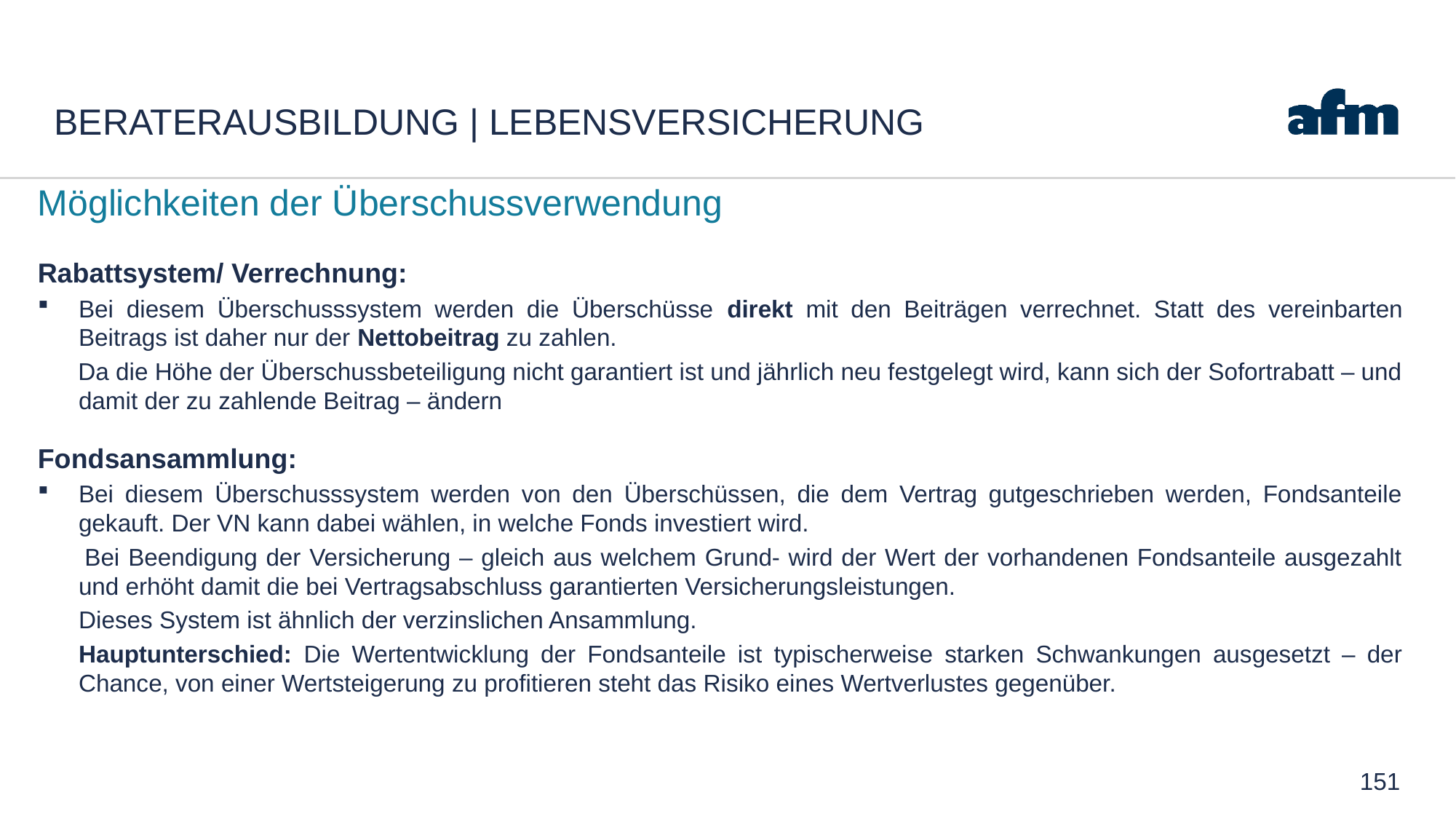

# Beraterausbildung | Lebensversicherung
Möglichkeiten der Überschussverwendung
Rabattsystem/ Verrechnung:
Bei diesem Überschusssystem werden die Überschüsse direkt mit den Beiträgen verrechnet. Statt des vereinbarten Beitrags ist daher nur der Nettobeitrag zu zahlen.
      Da die Höhe der Überschussbeteiligung nicht garantiert ist und jährlich neu festgelegt wird, kann sich der Sofortrabatt – und damit der zu zahlende Beitrag – ändern

Fondsansammlung:
Bei diesem Überschusssystem werden von den Überschüssen, die dem Vertrag gutgeschrieben werden, Fondsanteile gekauft. Der VN kann dabei wählen, in welche Fonds investiert wird.
   	Bei Beendigung der Versicherung – gleich aus welchem Grund- wird der Wert der vorhandenen Fondsanteile ausgezahlt und erhöht damit die bei Vertragsabschluss garantierten Versicherungsleistungen.
	Dieses System ist ähnlich der verzinslichen Ansammlung.
	Hauptunterschied: Die Wertentwicklung der Fondsanteile ist typischerweise starken Schwankungen ausgesetzt – der Chance, von einer Wertsteigerung zu profitieren steht das Risiko eines Wertverlustes gegenüber.

151